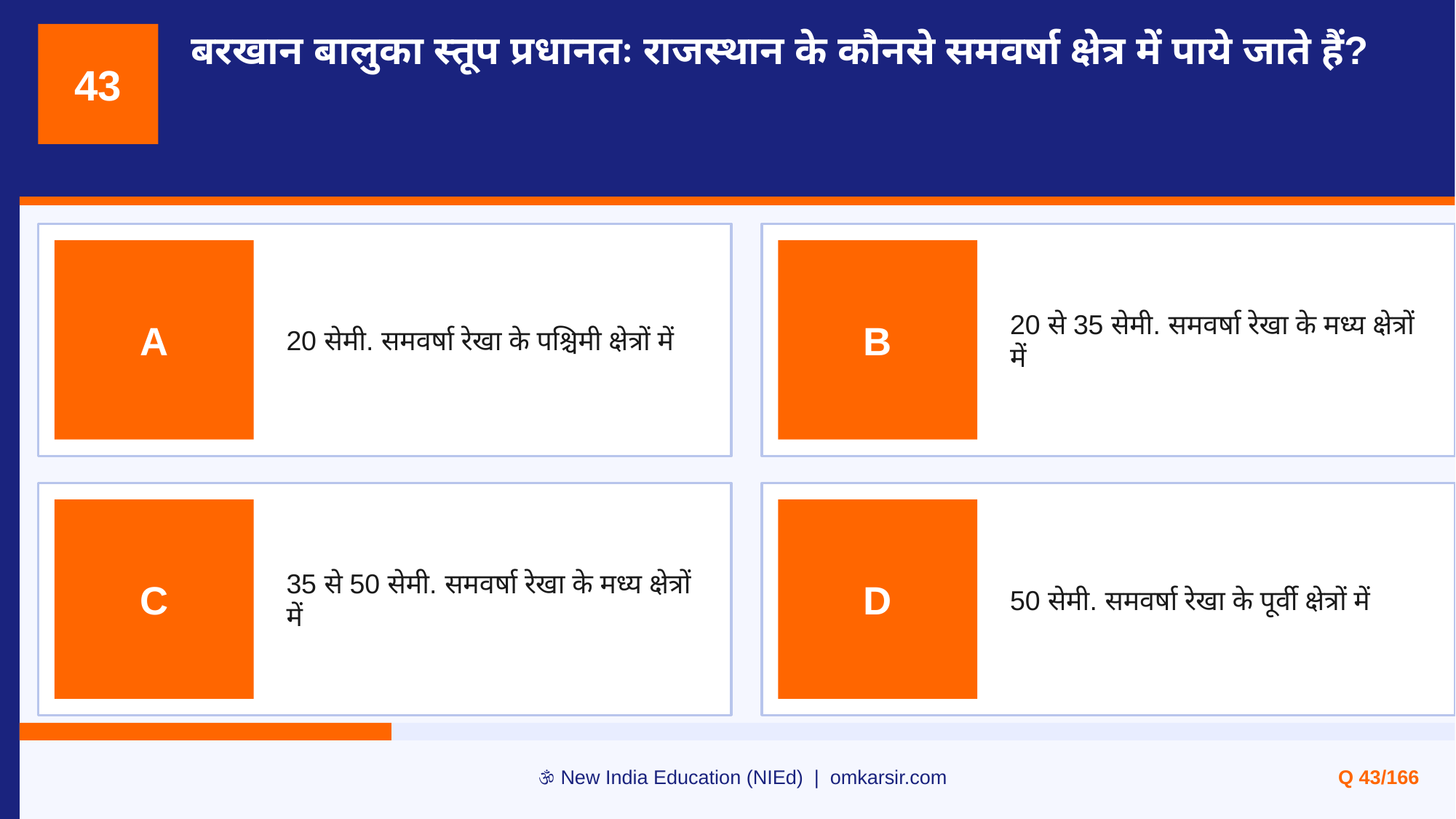

बरखान बालुका स्तूप प्रधानतः राजस्थान के कौनसे समवर्षा क्षेत्र में पाये जाते हैं?
43

20 सेमी. समवर्षा रेखा के पश्चिमी क्षेत्रों में
20 से 35 सेमी. समवर्षा रेखा के मध्य क्षेत्रों में
A
B

35 से 50 सेमी. समवर्षा रेखा के मध्य क्षेत्रों में
50 सेमी. समवर्षा रेखा के पूर्वी क्षेत्रों में
C
D

🕉️ New India Education (NIEd)  |  omkarsir.com
Q 43/166